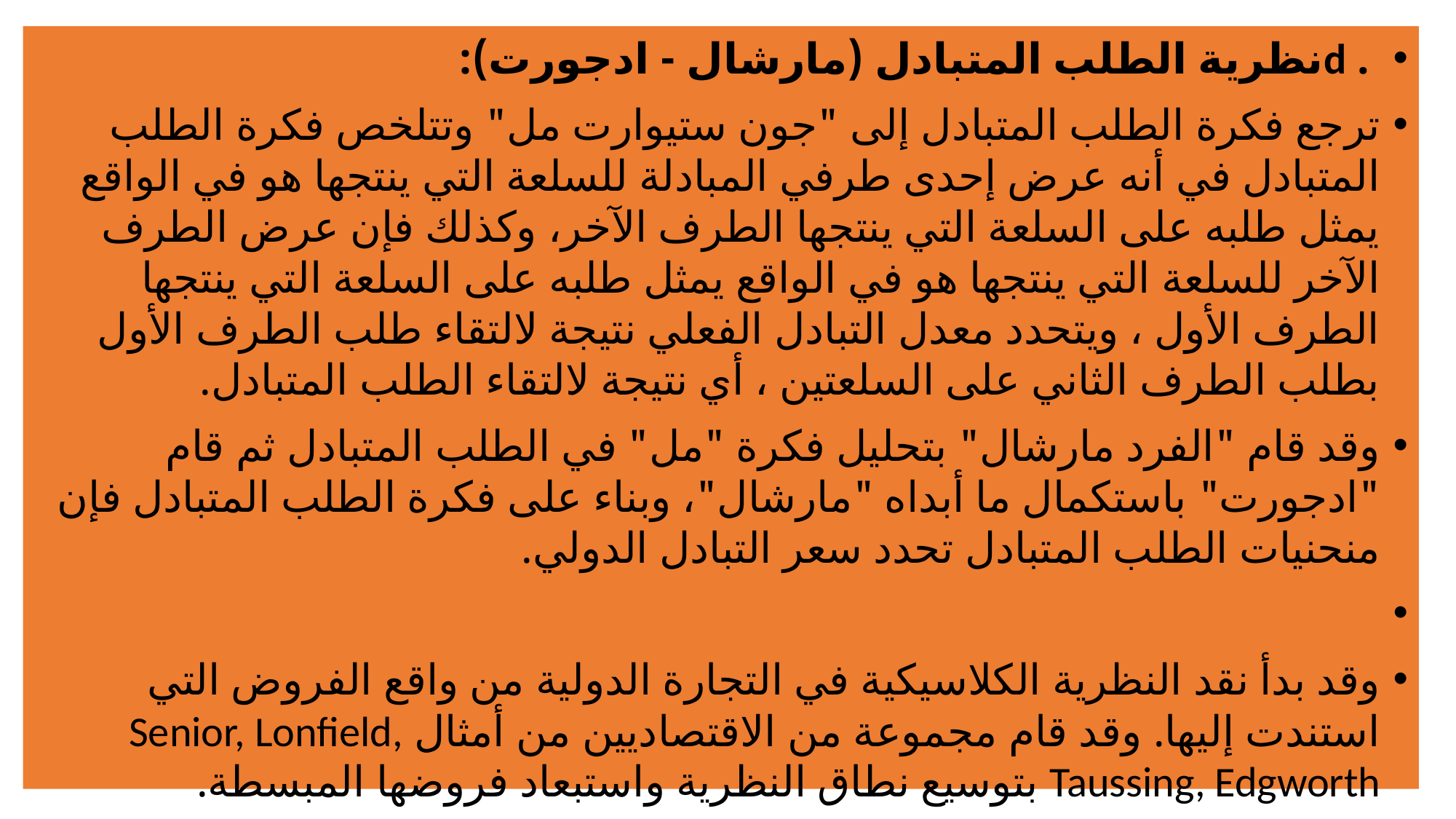

. dنظرية الطلب المتبادل (مارشال - ادجورت):
ترجع فكرة الطلب المتبادل إلى "جون ستيوارت مل" وتتلخص فكرة الطلب المتبادل في أنه عرض إحدى طرفي المبادلة للسلعة التي ينتجها هو في الواقع يمثل طلبه على السلعة التي ينتجها الطرف الآخر، وكذلك فإن عرض الطرف الآخر للسلعة التي ينتجها هو في الواقع يمثل طلبه على السلعة التي ينتجها الطرف الأول ، ويتحدد معدل التبادل الفعلي نتيجة لالتقاء طلب الطرف الأول بطلب الطرف الثاني على السلعتين ، أي نتيجة لالتقاء الطلب المتبادل.
وقد قام "الفرد مارشال" بتحليل فكرة "مل" في الطلب المتبادل ثم قام "ادجورت" باستكمال ما أبداه "مارشال"، وبناء على فكرة الطلب المتبادل فإن منحنيات الطلب المتبادل تحدد سعر التبادل الدولي.

وقد بدأ نقد النظرية الكلاسيكية في التجارة الدولية من واقع الفروض التي استندت إليها. وقد قام مجموعة من الاقتصاديين من أمثال Senior, Lonfield, Taussing, Edgworth بتوسيع نطاق النظرية واستبعاد فروضها المبسطة.